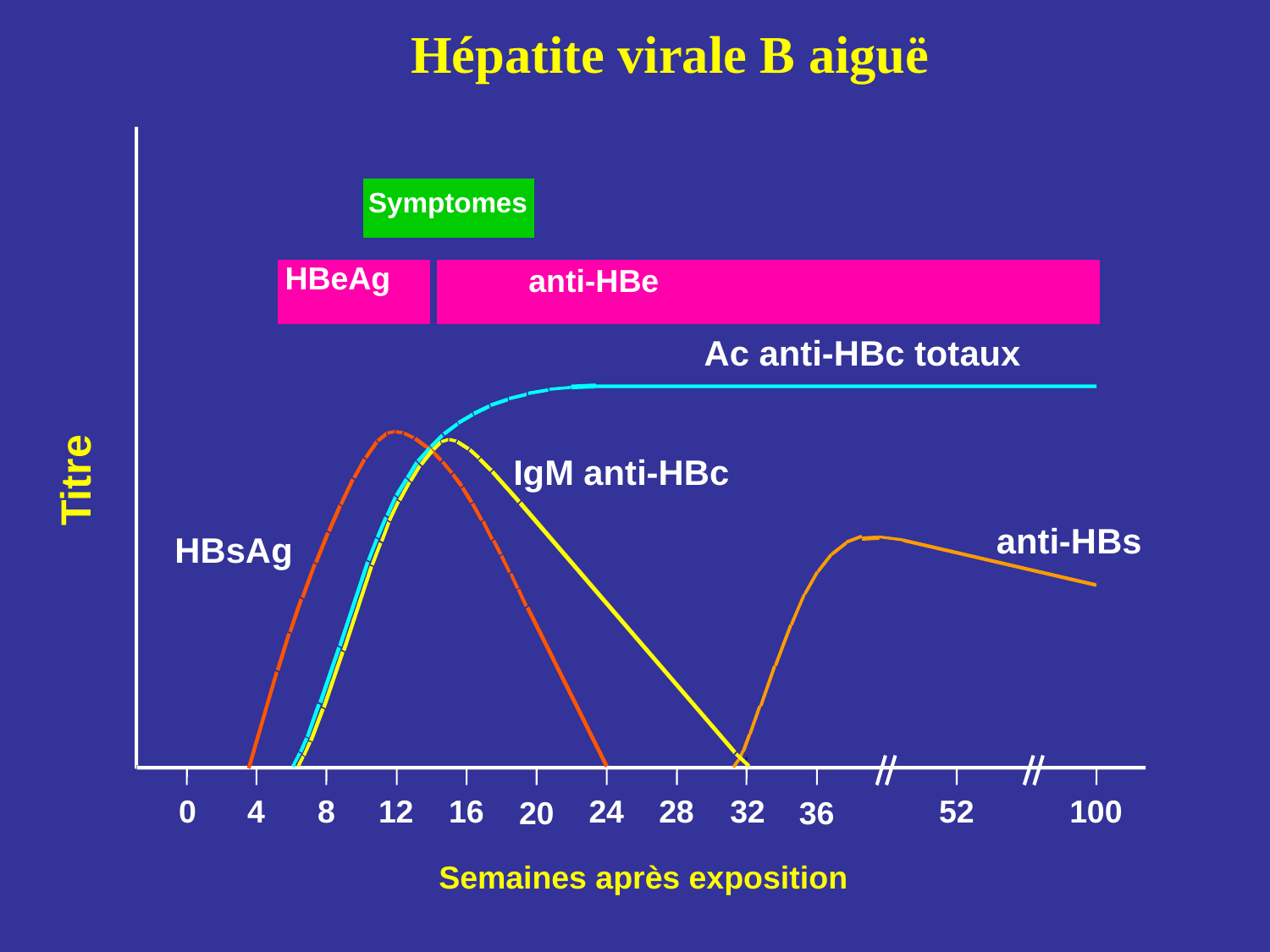

Hépatite virale B aiguë

  Symptomes

HBeAg
anti-HBe

Ac anti-HBc totaux

Titre

IgM anti-HBc

anti-HBs

HBsAg

0
4
8
12
16
24
28
32
52
100
20
36

Semaines après exposition